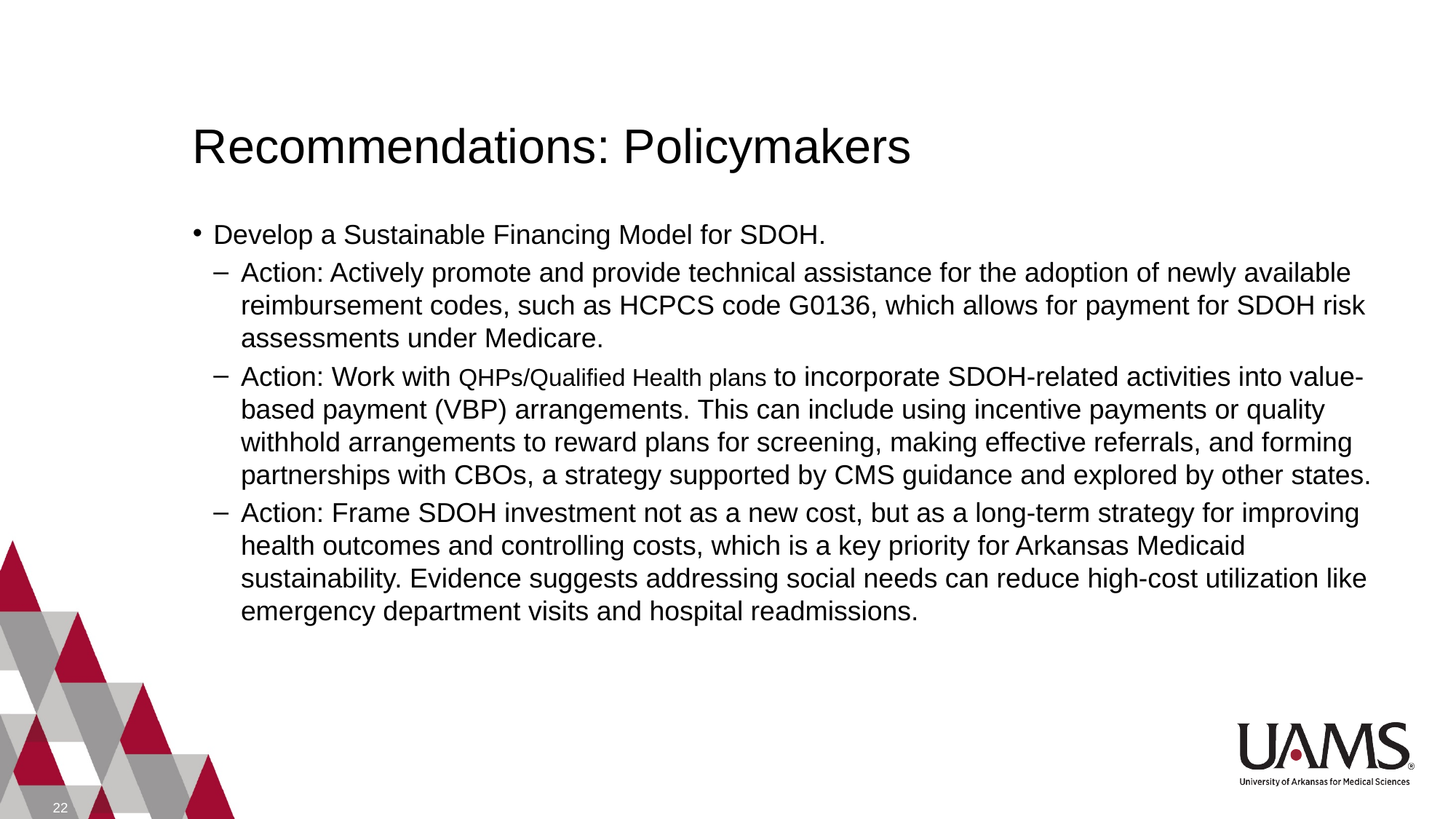

# Recommendations: Policymakers
Develop a Sustainable Financing Model for SDOH.
Action: Actively promote and provide technical assistance for the adoption of newly available reimbursement codes, such as HCPCS code G0136, which allows for payment for SDOH risk assessments under Medicare.
Action: Work with QHPs/Qualified Health plans to incorporate SDOH-related activities into value-based payment (VBP) arrangements. This can include using incentive payments or quality withhold arrangements to reward plans for screening, making effective referrals, and forming partnerships with CBOs, a strategy supported by CMS guidance and explored by other states.
Action: Frame SDOH investment not as a new cost, but as a long-term strategy for improving health outcomes and controlling costs, which is a key priority for Arkansas Medicaid sustainability. Evidence suggests addressing social needs can reduce high-cost utilization like emergency department visits and hospital readmissions.